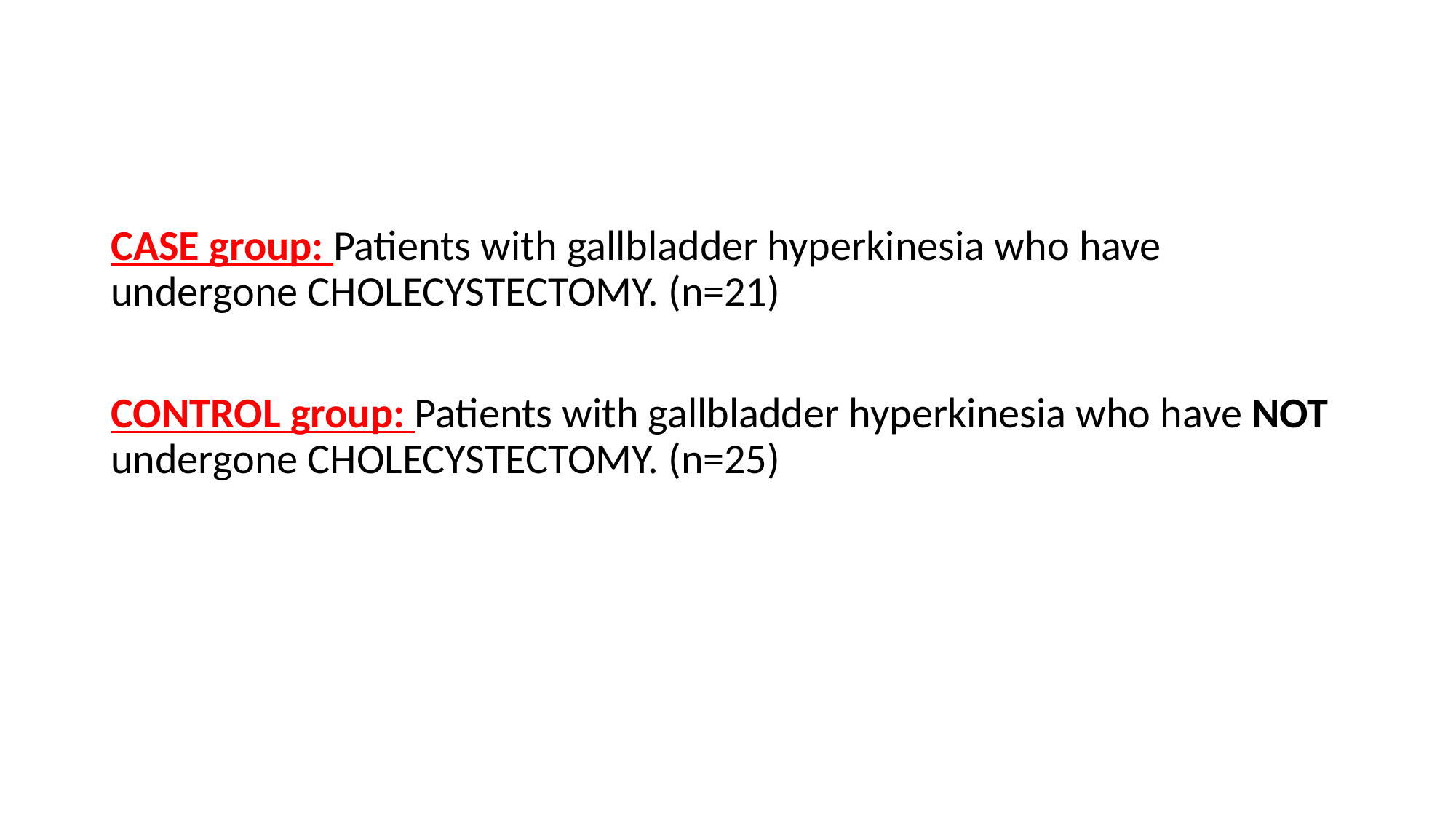

CASE group: Patients with gallbladder hyperkinesia who have undergone CHOLECYSTECTOMY. (n=21)

CONTROL group: Patients with gallbladder hyperkinesia who have NOT undergone CHOLECYSTECTOMY. (n=25)